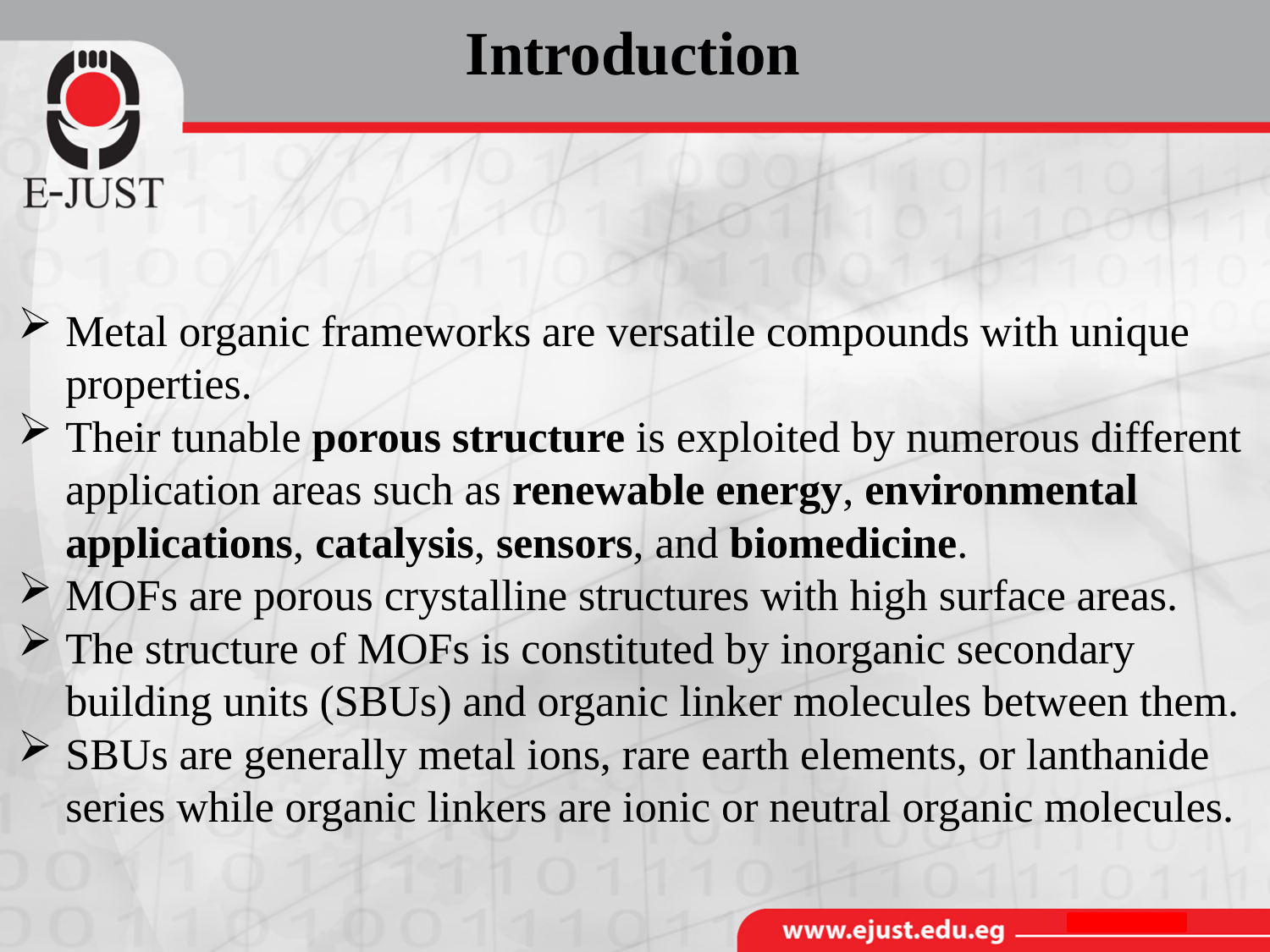

# Introduction

Metal organic frameworks are versatile compounds with unique properties.
Their tunable porous structure is exploited by numerous different application areas such as renewable energy, environmental applications, catalysis, sensors, and biomedicine.
MOFs are porous crystalline structures with high surface areas.
The structure of MOFs is constituted by inorganic secondary building units (SBUs) and organic linker molecules between them.
SBUs are generally metal ions, rare earth elements, or lanthanide series while organic linkers are ionic or neutral organic molecules.